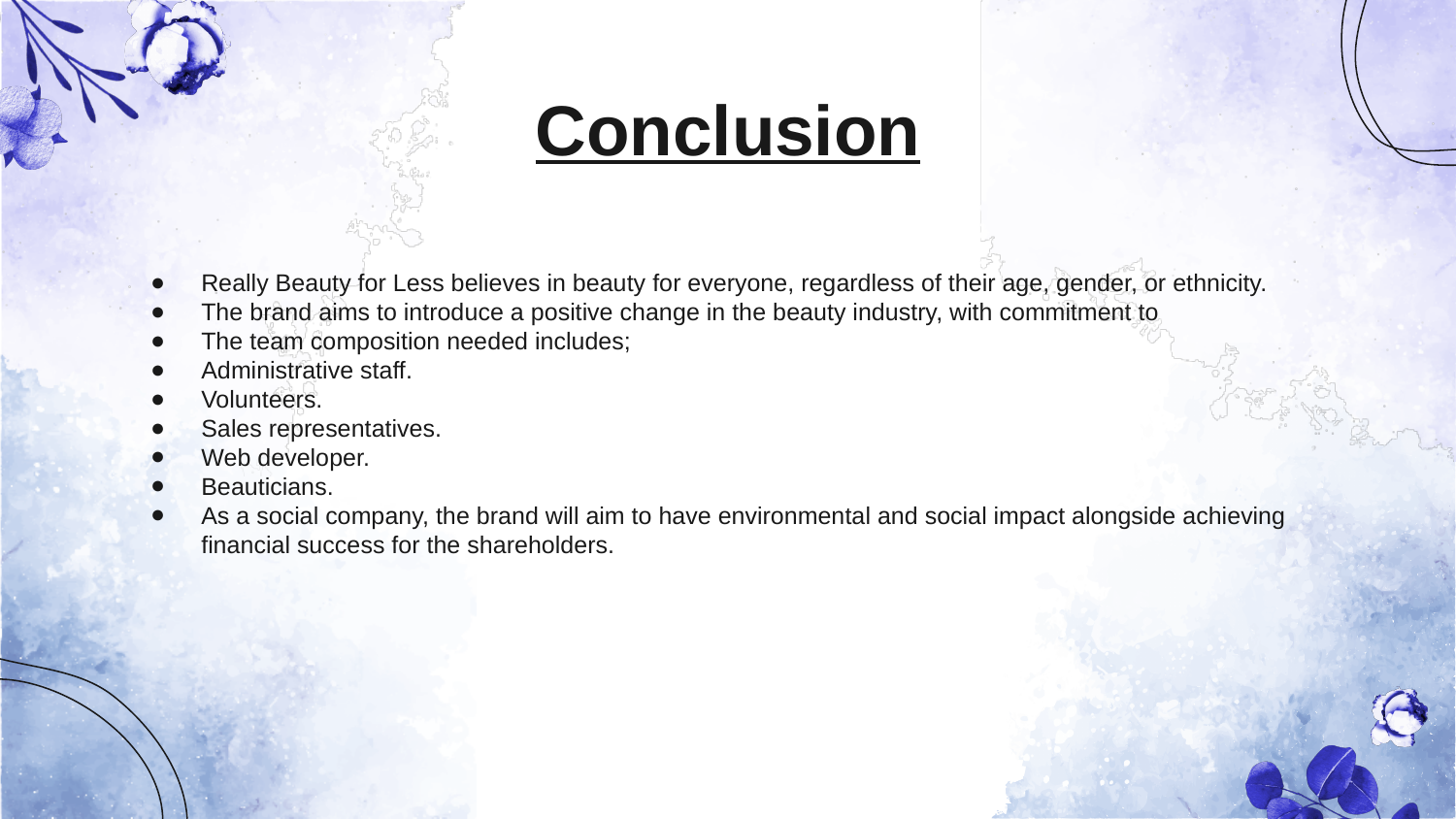

# Conclusion
Really Beauty for Less believes in beauty for everyone, regardless of their age, gender, or ethnicity.
The brand aims to introduce a positive change in the beauty industry, with commitment to
The team composition needed includes;
Administrative staff.
Volunteers.
Sales representatives.
Web developer.
Beauticians.
As a social company, the brand will aim to have environmental and social impact alongside achieving financial success for the shareholders.